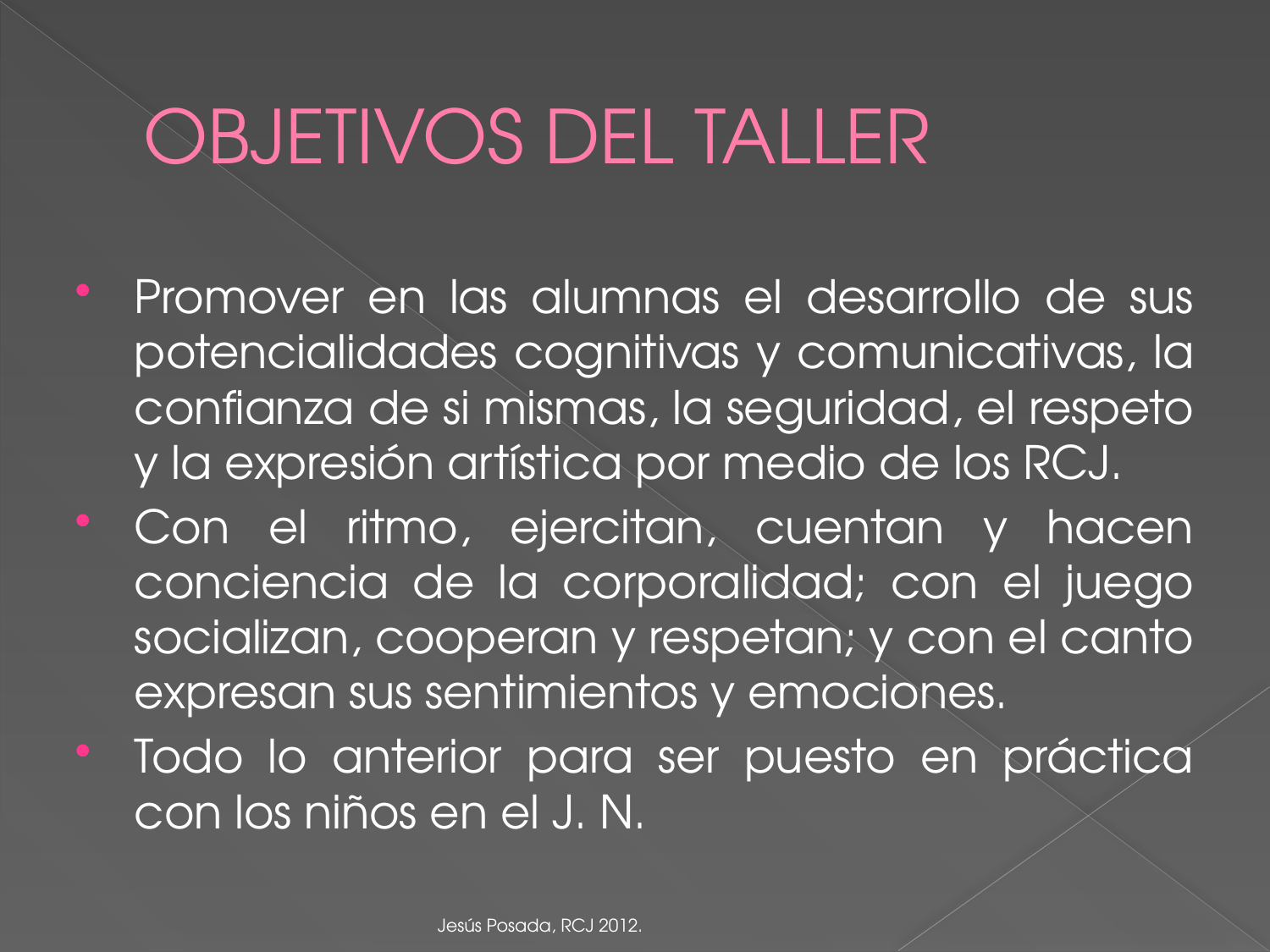

# OBJETIVOS DEL TALLER
Promover en las alumnas el desarrollo de sus potencialidades cognitivas y comunicativas, la confianza de si mismas, la seguridad, el respeto y la expresión artística por medio de los RCJ.
Con el ritmo, ejercitan, cuentan y hacen conciencia de la corporalidad; con el juego socializan, cooperan y respetan; y con el canto expresan sus sentimientos y emociones.
Todo lo anterior para ser puesto en práctica con los niños en el J. N.

Jesús Posada, RCJ 2012.